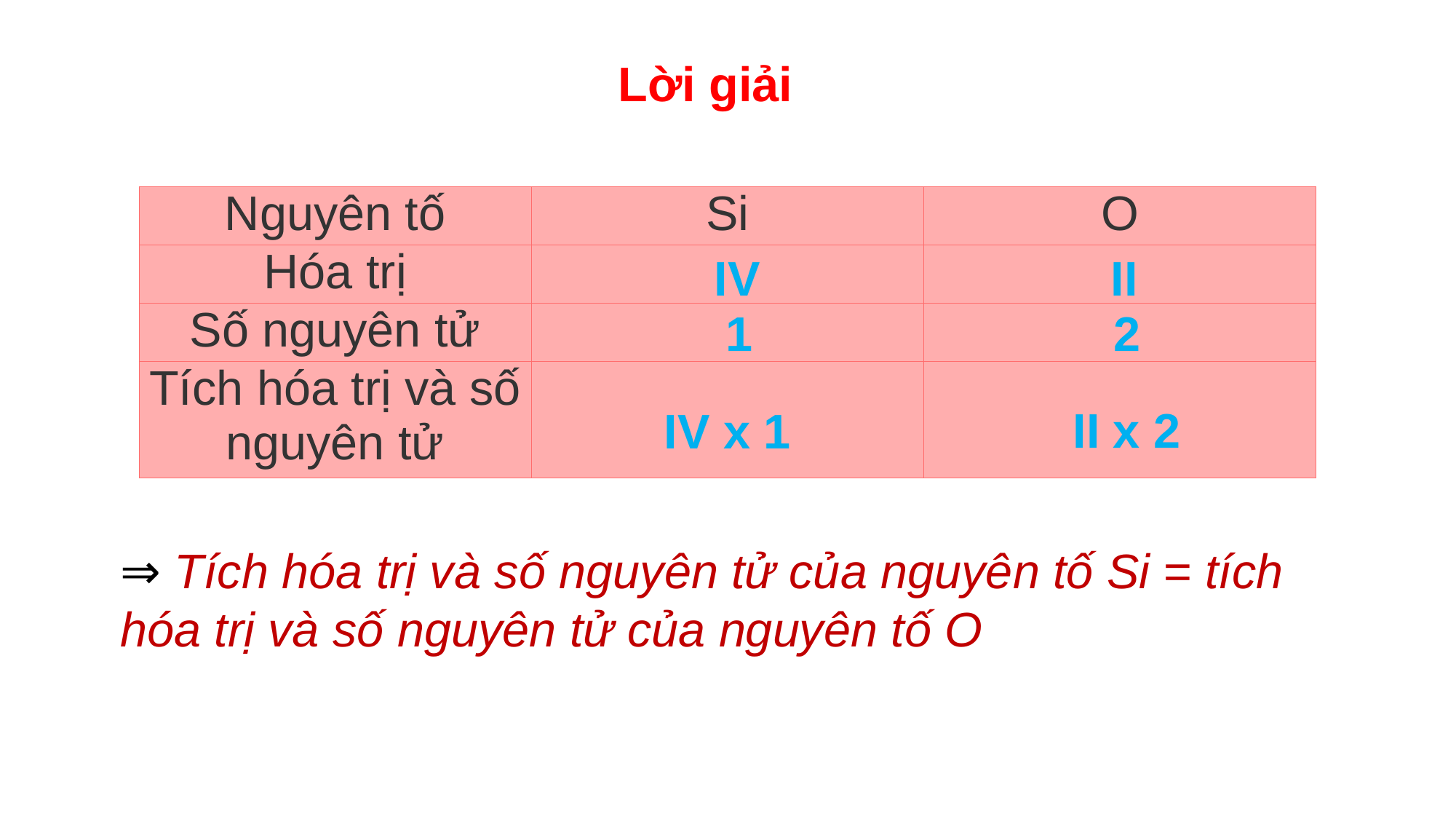

Lời giải
| Nguyên tố | Si | O |
| --- | --- | --- |
| Hóa trị |  |  |
| Số nguyên tử |  |  |
| Tích hóa trị và số nguyên tử |  |  |
II
IV
1
2
II x 2
IV x 1
⇒ Tích hóa trị và số nguyên tử của nguyên tố Si = tích hóa trị và số nguyên tử của nguyên tố O